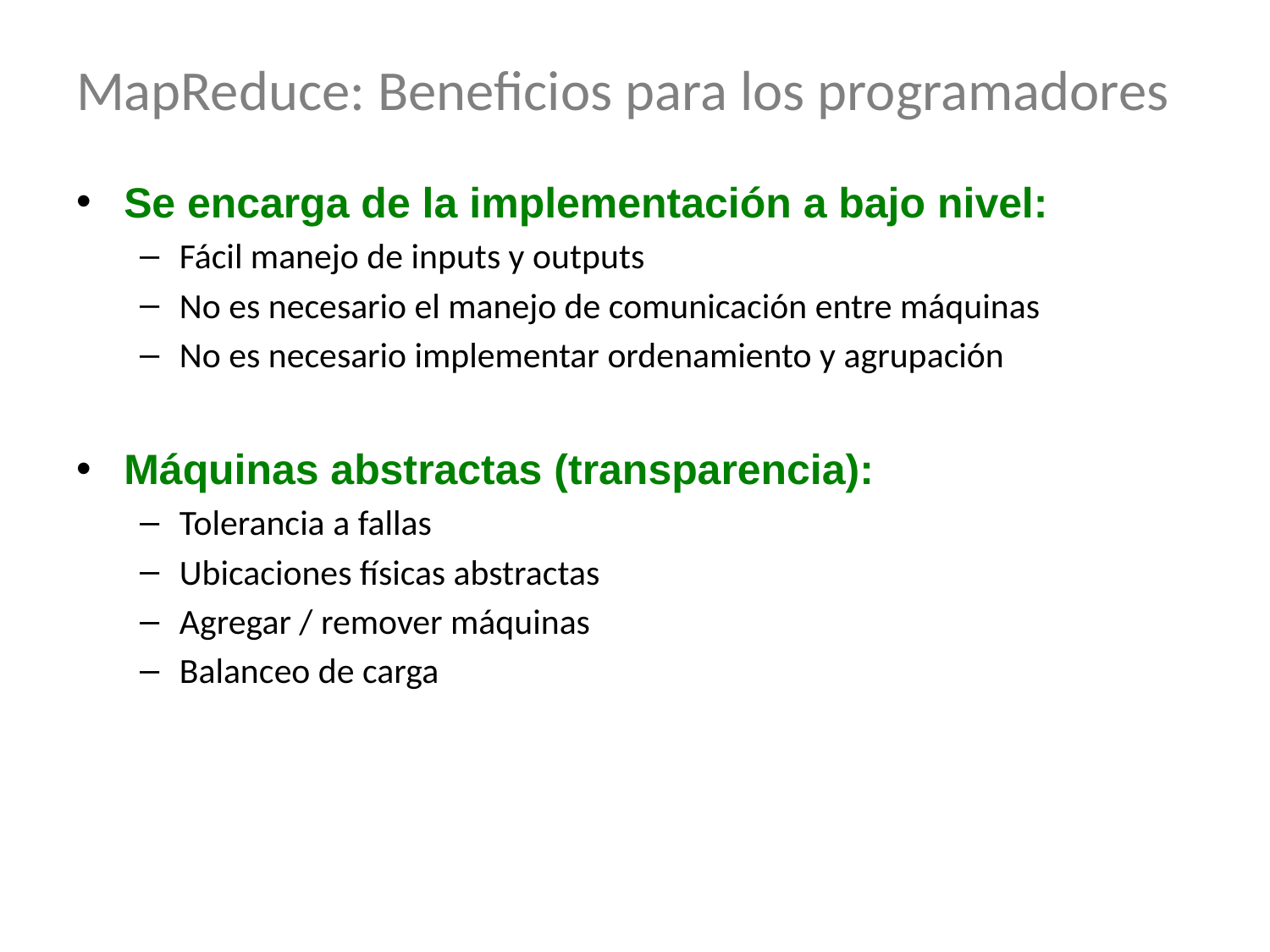

# MapReduce: Beneficios para los programadores
Se encarga de la implementación a bajo nivel:
Fácil manejo de inputs y outputs
No es necesario el manejo de comunicación entre máquinas
No es necesario implementar ordenamiento y agrupación

Máquinas abstractas (transparencia):
Tolerancia a fallas
Ubicaciones físicas abstractas
Agregar / remover máquinas
Balanceo de carga